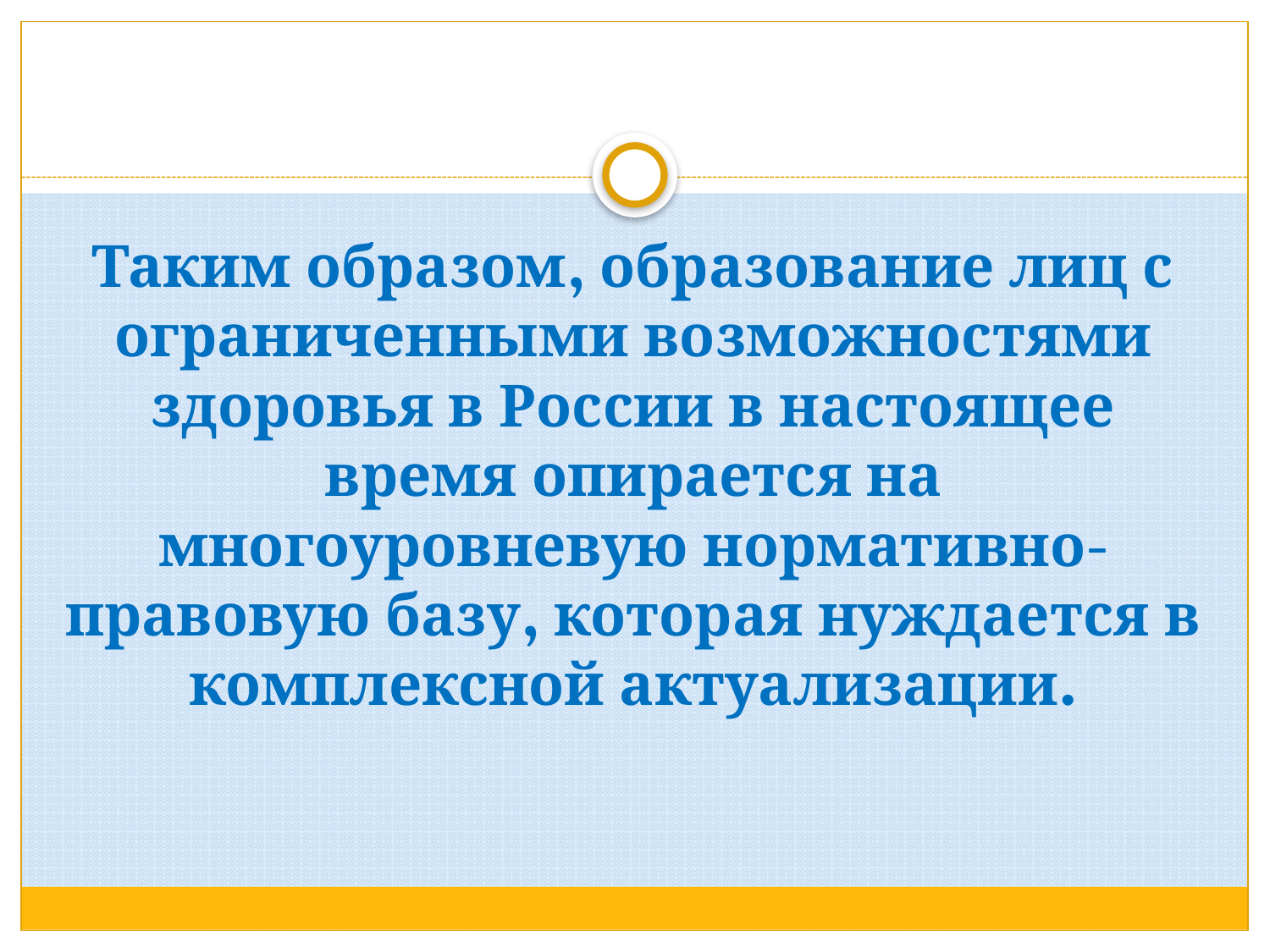

# Таким образом, образование лиц с ограниченными возможностями здоровья в России в настоящее время опирается на многоуровневую нормативно-правовую базу, которая нуждается в комплексной актуализации.